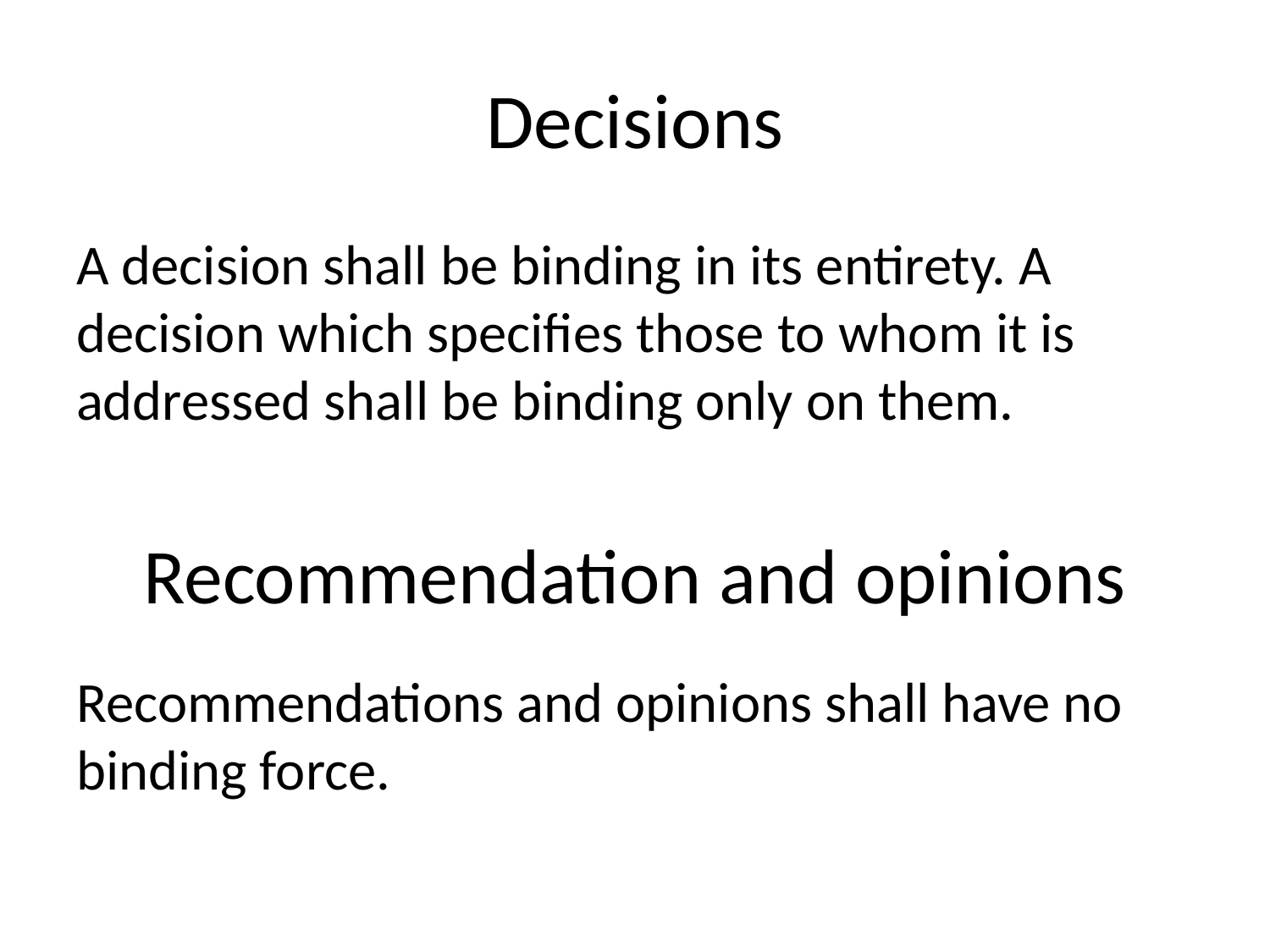

# Decisions
A decision shall be binding in its entirety. A decision which specifies those to whom it is addressed shall be binding only on them.

Recommendation and opinions

Recommendations and opinions shall have no binding force.